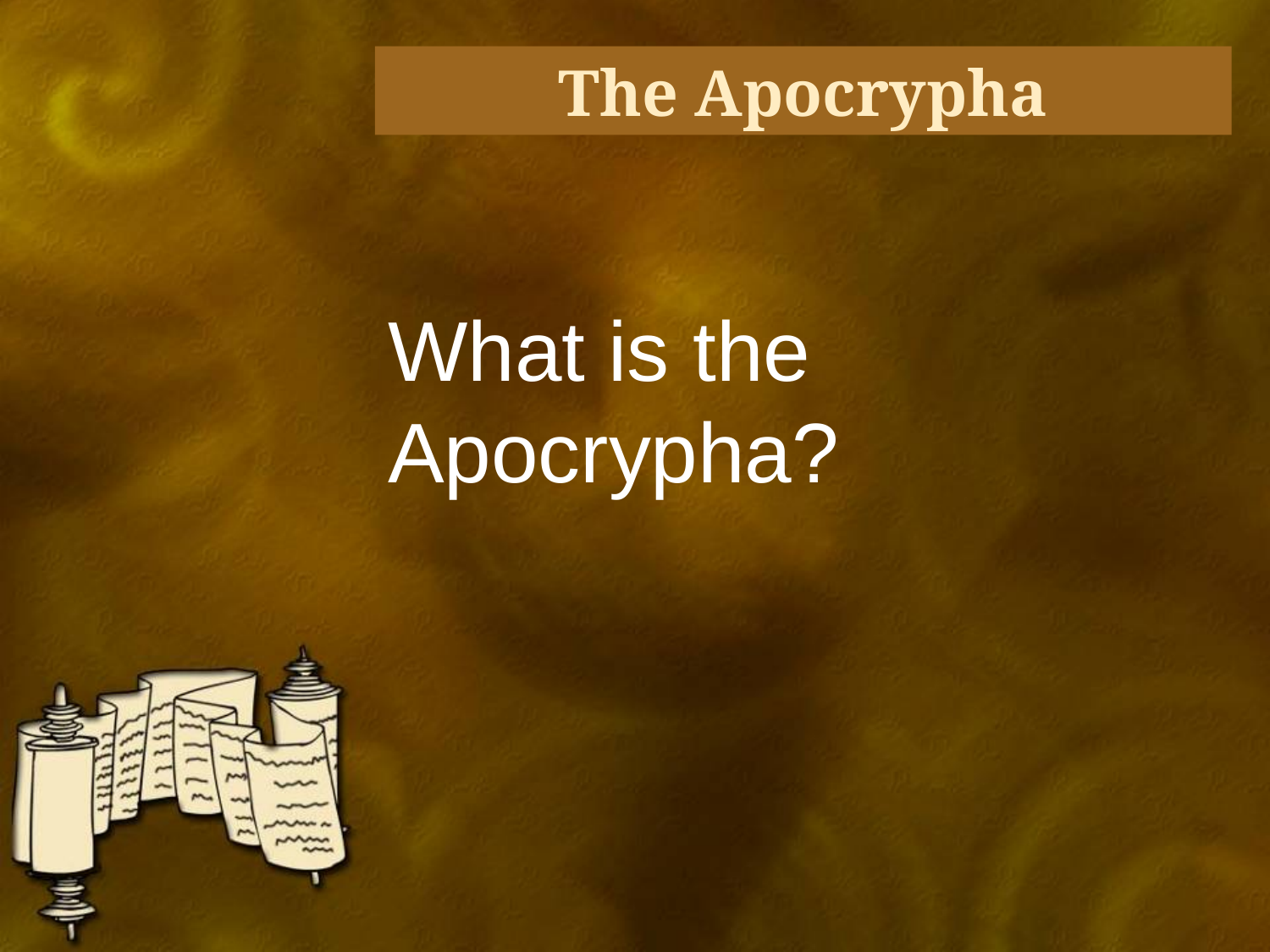

The Apocrypha
# What is the Apocrypha?